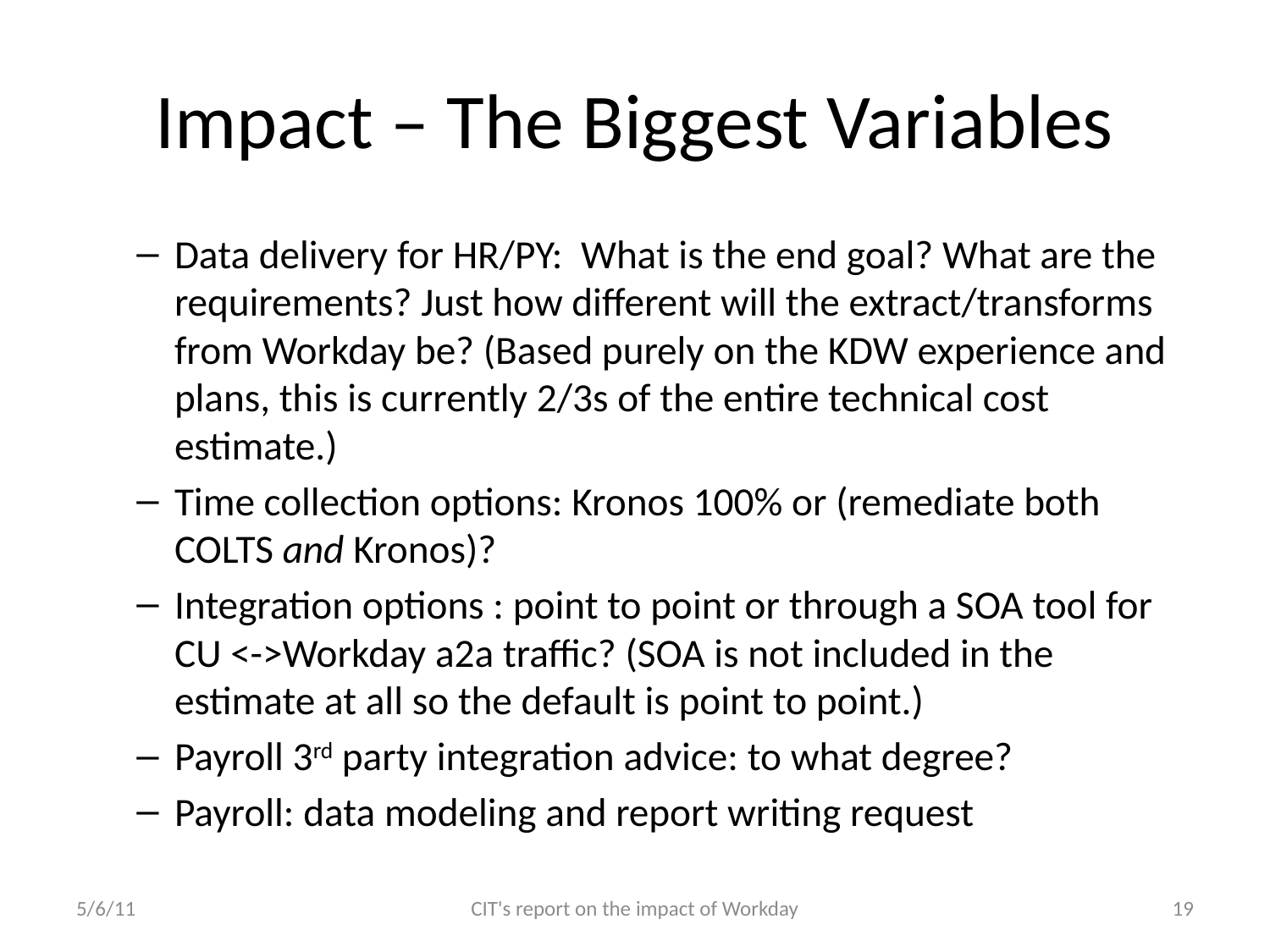

# Impact – The Biggest Variables
Data delivery for HR/PY:  What is the end goal? What are the requirements? Just how different will the extract/transforms from Workday be? (Based purely on the KDW experience and plans, this is currently 2/3s of the entire technical cost estimate.)
Time collection options: Kronos 100% or (remediate both COLTS and Kronos)?
Integration options : point to point or through a SOA tool for CU <->Workday a2a traffic? (SOA is not included in the estimate at all so the default is point to point.)
Payroll 3rd party integration advice: to what degree?
Payroll: data modeling and report writing request

5/6/11
CIT's report on the impact of Workday
19